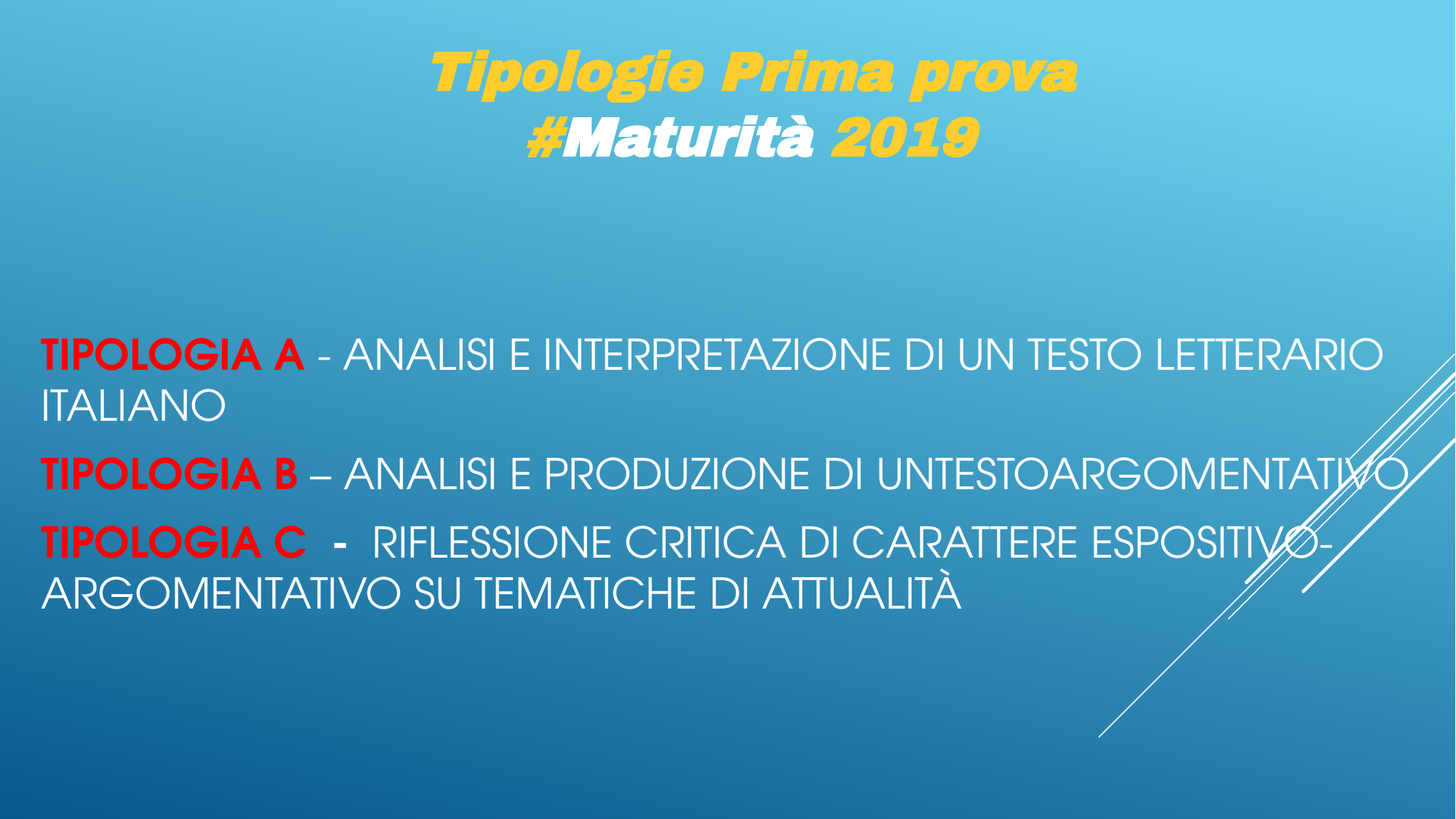

# Tipologie Prima prova #Maturità 2019
TIPOLOGIA A - ANALISI E INTERPRETAZIONE DI UN TESTO LETTERARIO ITALIANO
TIPOLOGIA B – ANALISI E PRODUZIONE DI UNTESTOARGOMENTATIVO
TIPOLOGIA C  -  Riflessione critica di carattere espositivo-argomentativo su tematiche di attualità